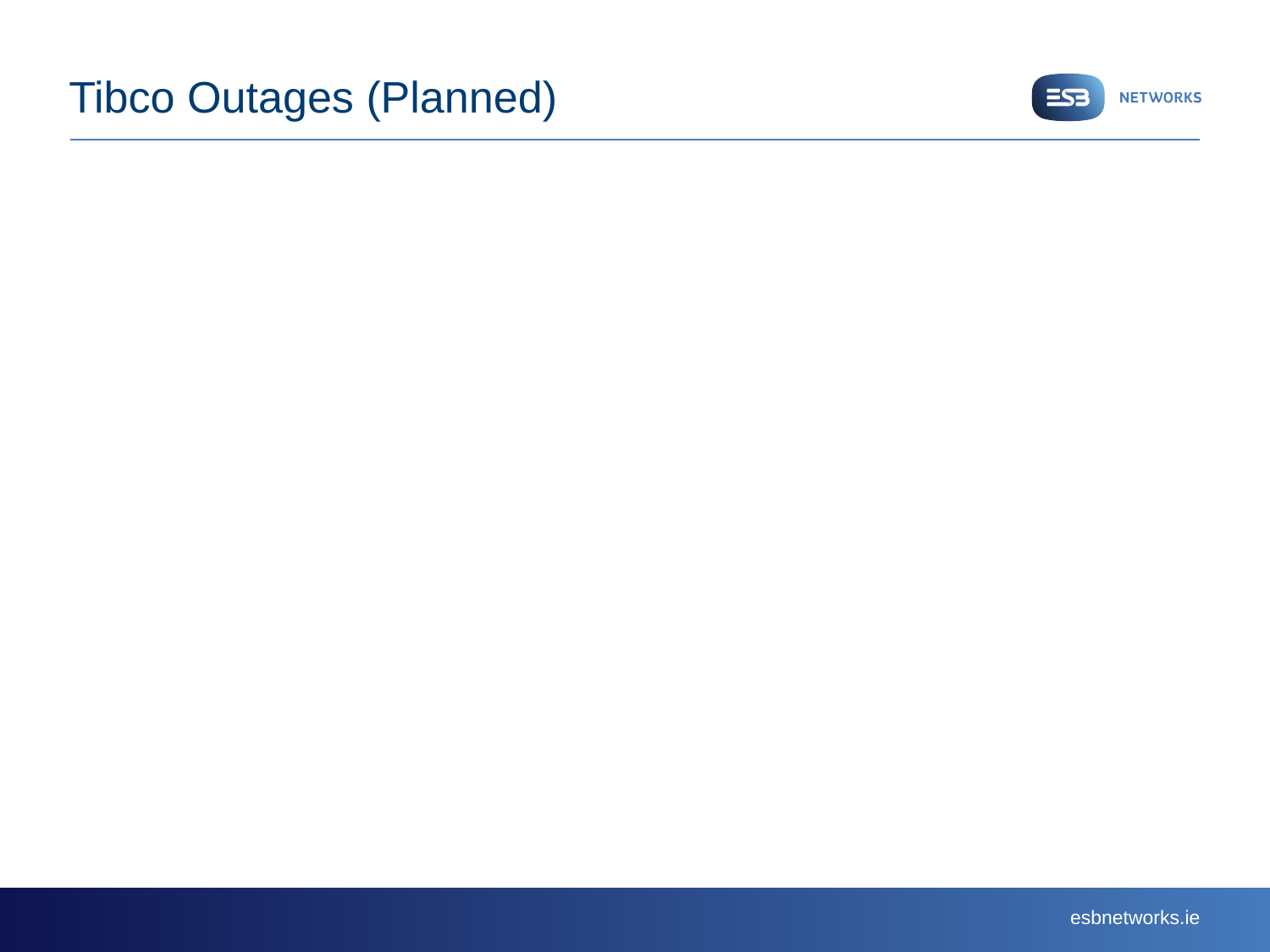

# Tibco Outages (Planned)

### Chart: Planned Outages 2022/2023

| Category |
|---|